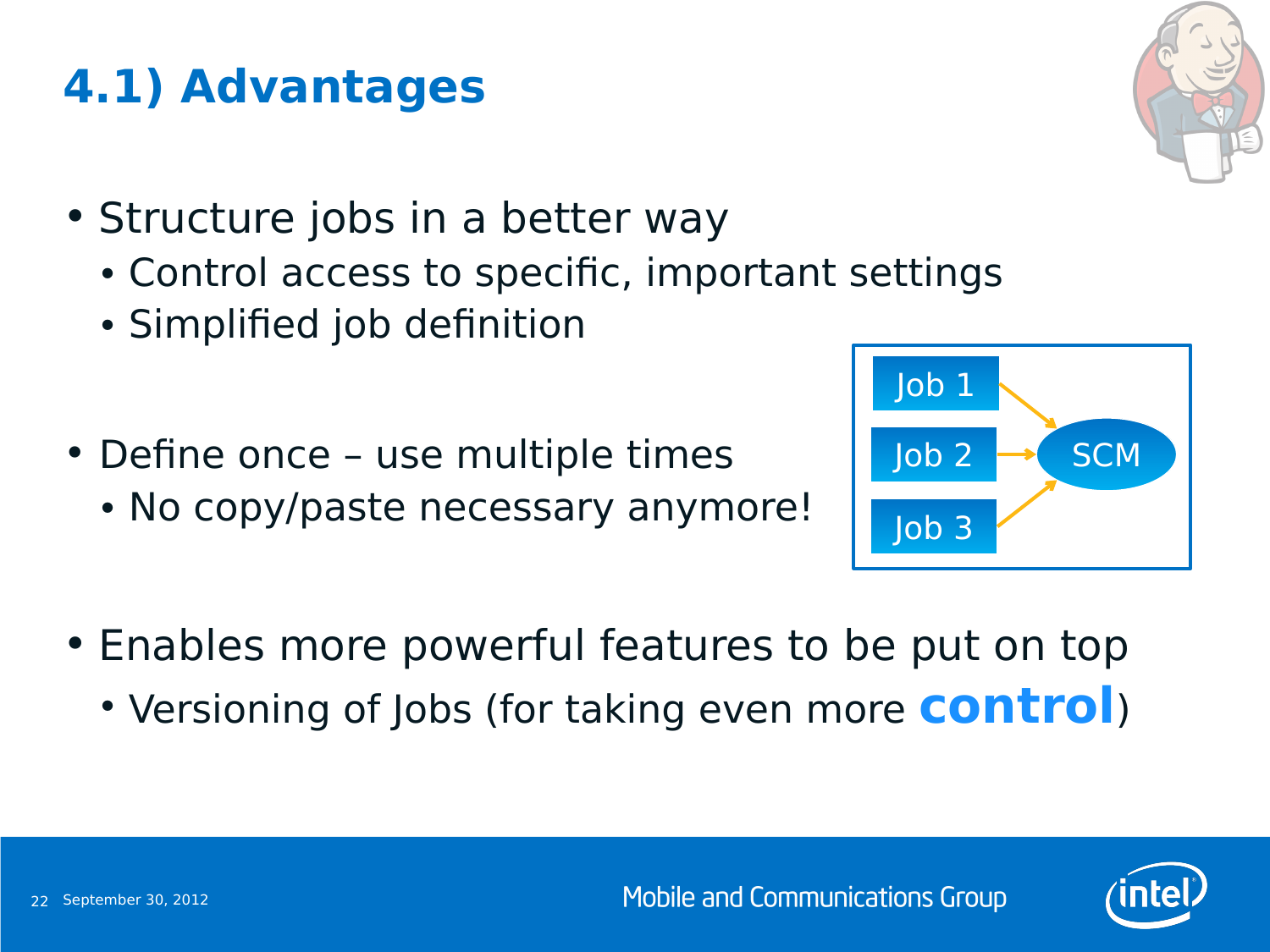

# 4.1) Advantages
Structure jobs in a better way
Control access to specific, important settings
Simplified job definition

Define once – use multiple times
No copy/paste necessary anymore!

Enables more powerful features to be put on top
Versioning of Jobs (for taking even more control)

Job 1
SCM
Job 2
Job 3
September 30, 2012
22